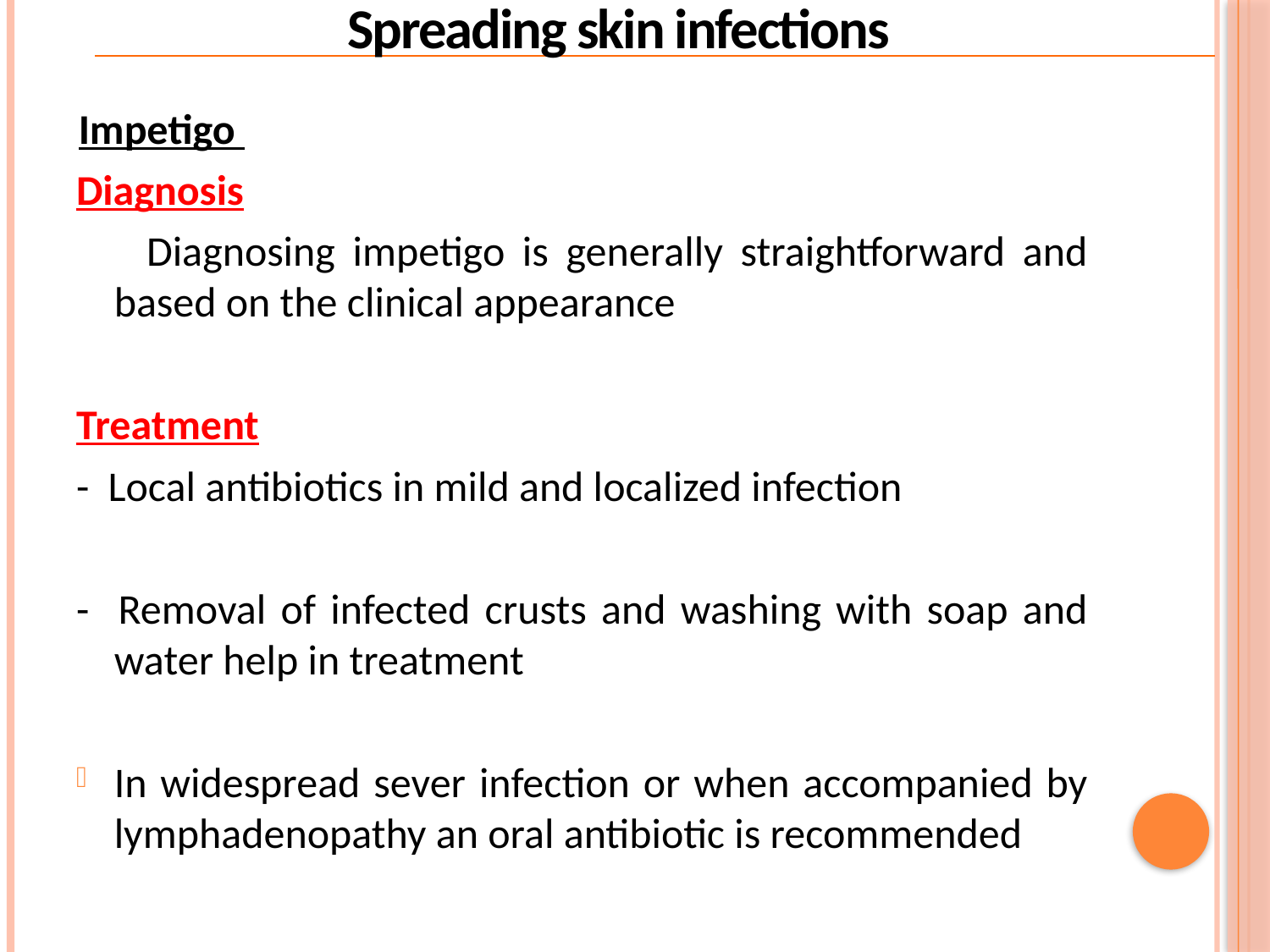

Spreading skin infections
Impetigo
Diagnosis
    Diagnosing impetigo is generally straightforward and based on the clinical appearance

Treatment
-  Local antibiotics in mild and localized infection

-  Removal of infected crusts and washing with soap and water help in treatment

In widespread sever infection or when accompanied by lymphadenopathy an oral antibiotic is recommended